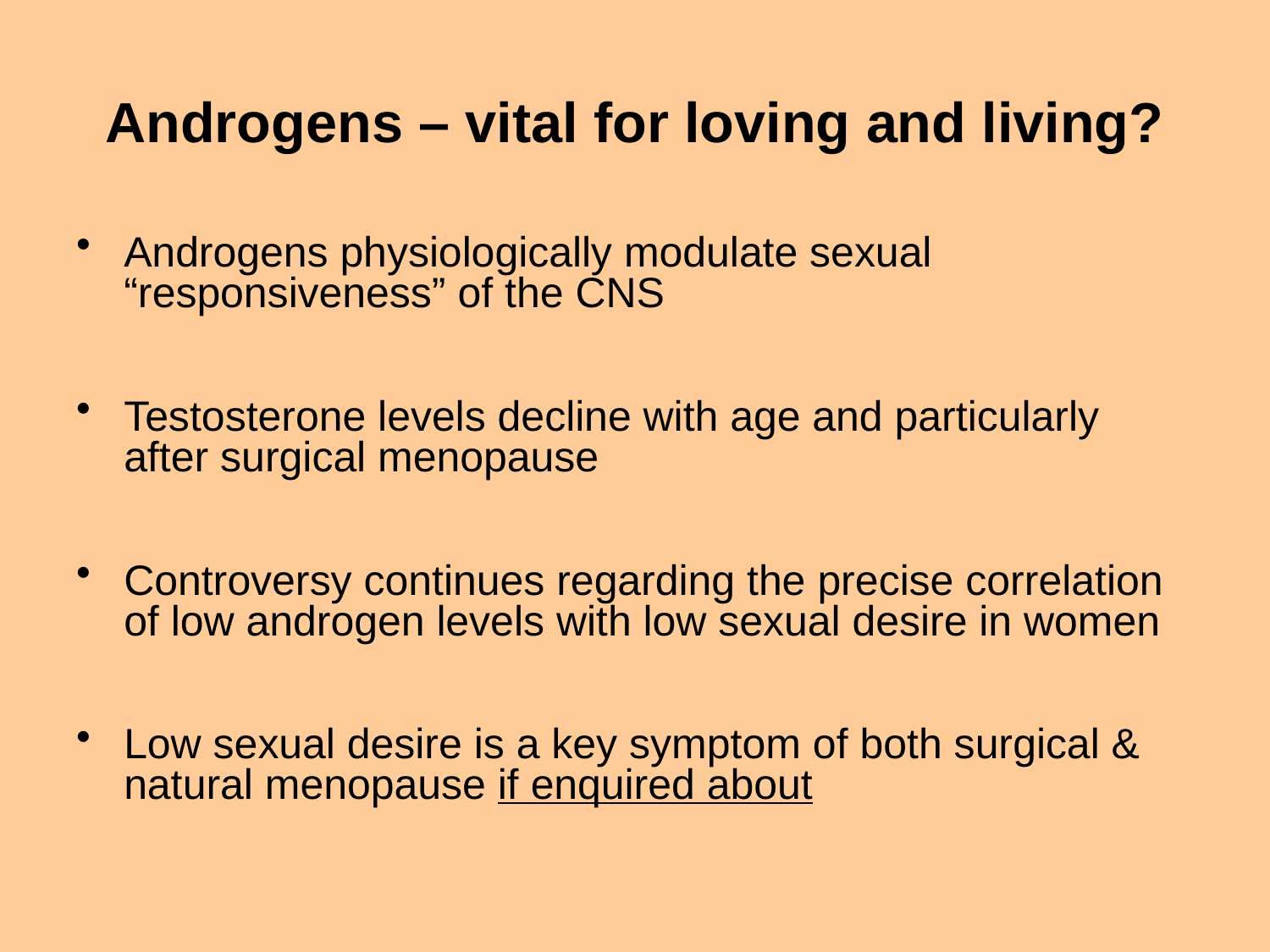

# Androgens – vital for loving and living?

Androgens physiologically modulate sexual “responsiveness” of the CNS

Testosterone levels decline with age and particularly after surgical menopause

Controversy continues regarding the precise correlation of low androgen levels with low sexual desire in women

Low sexual desire is a key symptom of both surgical & natural menopause if enquired about